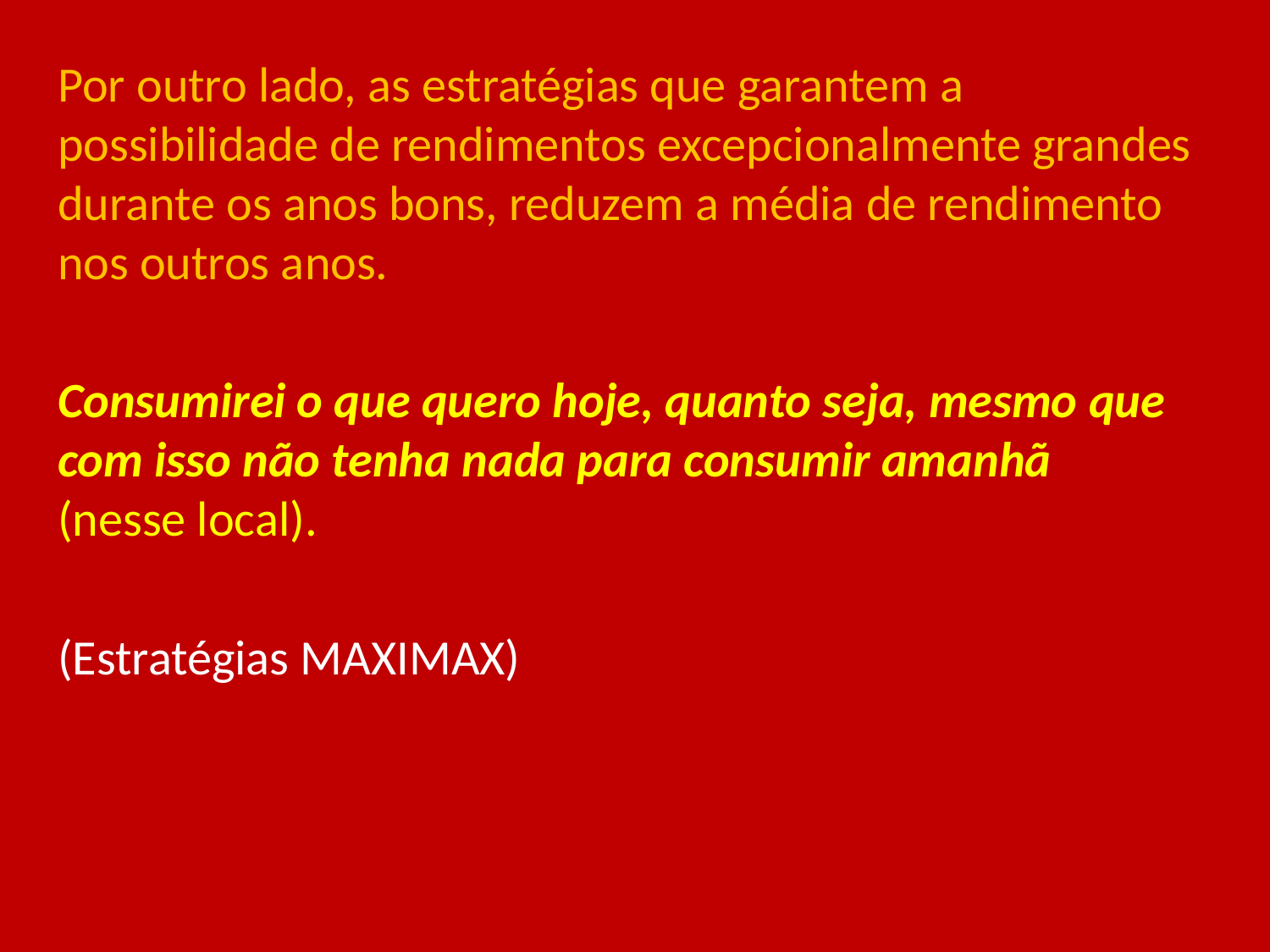

Por outro lado, as estratégias que garantem a possibilidade de rendimentos excepcionalmente grandes durante os anos bons, reduzem a média de rendimento nos outros anos.

Consumirei o que quero hoje, quanto seja, mesmo que com isso não tenha nada para consumir amanhã     (nesse local).

(Estratégias MAXIMAX)